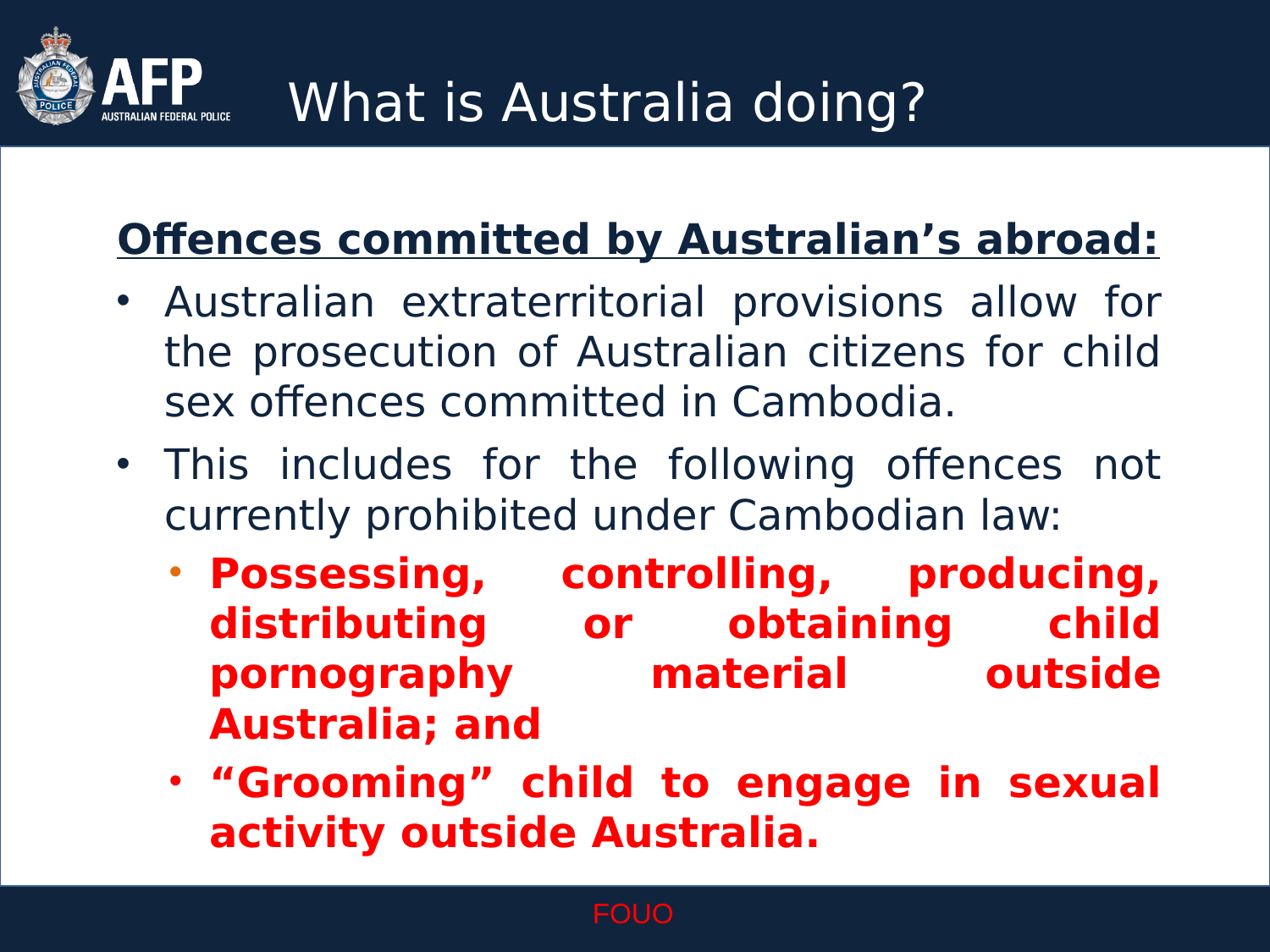

What is Australia doing?
Offences committed by Australian’s abroad:
Australian extraterritorial provisions allow for the prosecution of Australian citizens for child sex offences committed in Cambodia.
This includes for the following offences not currently prohibited under Cambodian law:
Possessing, controlling, producing, distributing or obtaining child pornography material outside Australia; and
“Grooming” child to engage in sexual activity outside Australia.